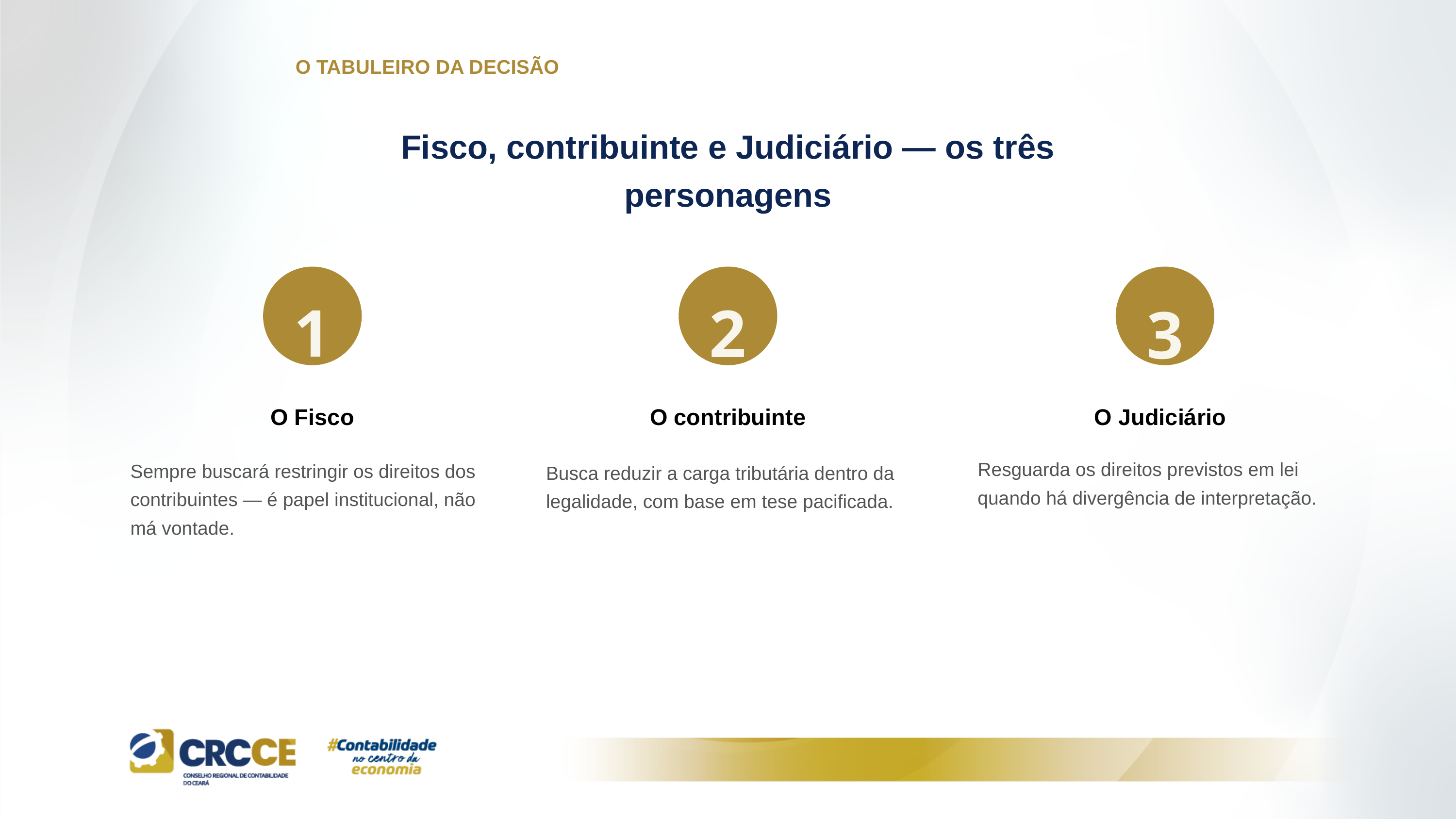

O TABULEIRO DA DECISÃO
Fisco, contribuinte e Judiciário — os três personagens
1
2
3

O Fisco
O contribuinte
O Judiciário
Resguarda os direitos previstos em lei quando há divergência de interpretação.
Sempre buscará restringir os direitos dos contribuintes — é papel institucional, não má vontade.
Busca reduzir a carga tributária dentro da legalidade, com base em tese pacificada.